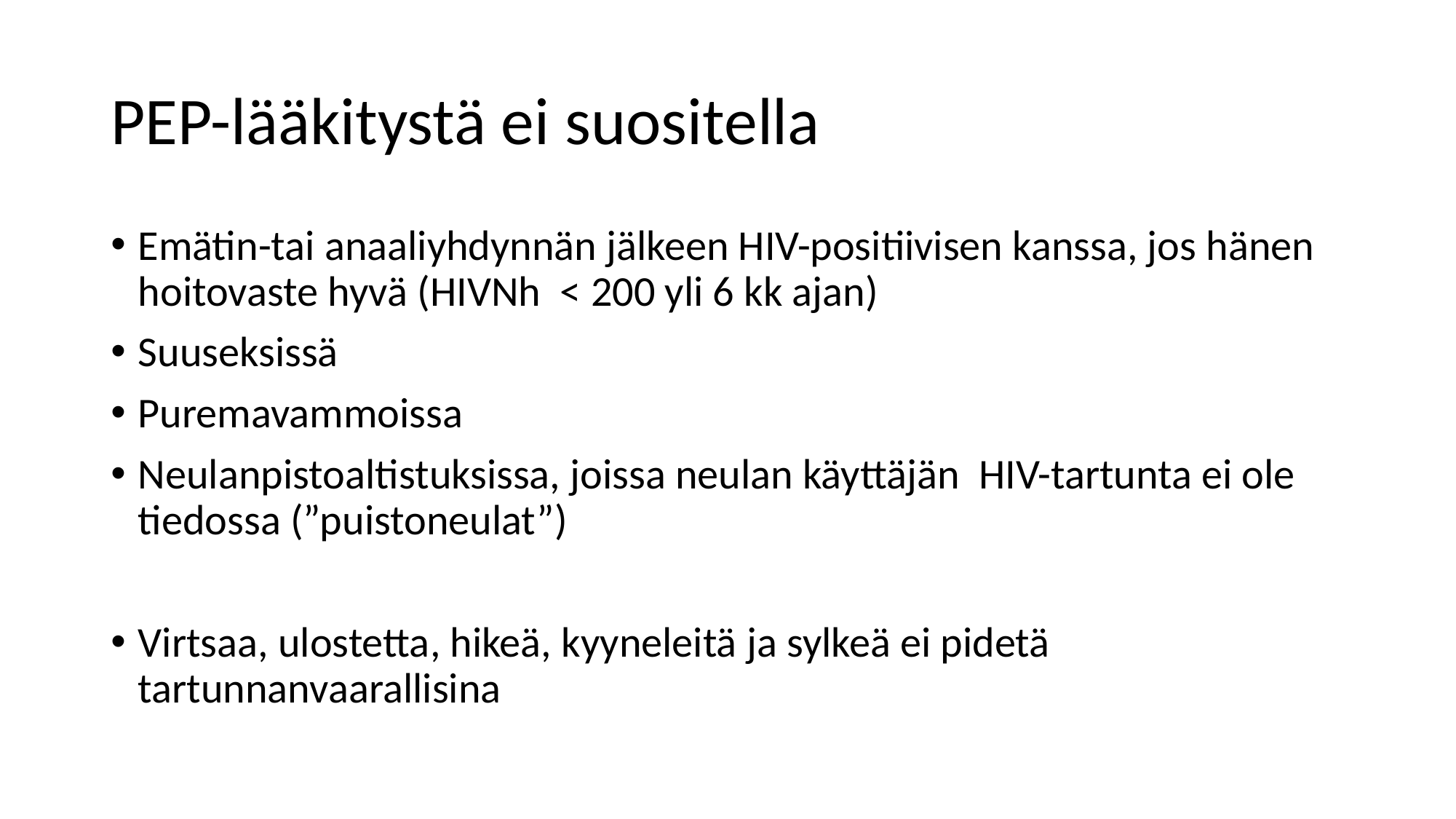

# PEP-lääkitystä ei suositella
Emätin-tai anaaliyhdynnän jälkeen HIV-positiivisen kanssa, jos hänen hoitovaste hyvä (HIVNh  < 200 yli 6 kk ajan)
Suuseksissä
Puremavammoissa
Neulanpistoaltistuksissa, joissa neulan käyttäjän  HIV-tartunta ei ole tiedossa (”puistoneulat”)

Virtsaa, ulostetta, hikeä, kyyneleitä ja sylkeä ei pidetä tartunnanvaarallisina